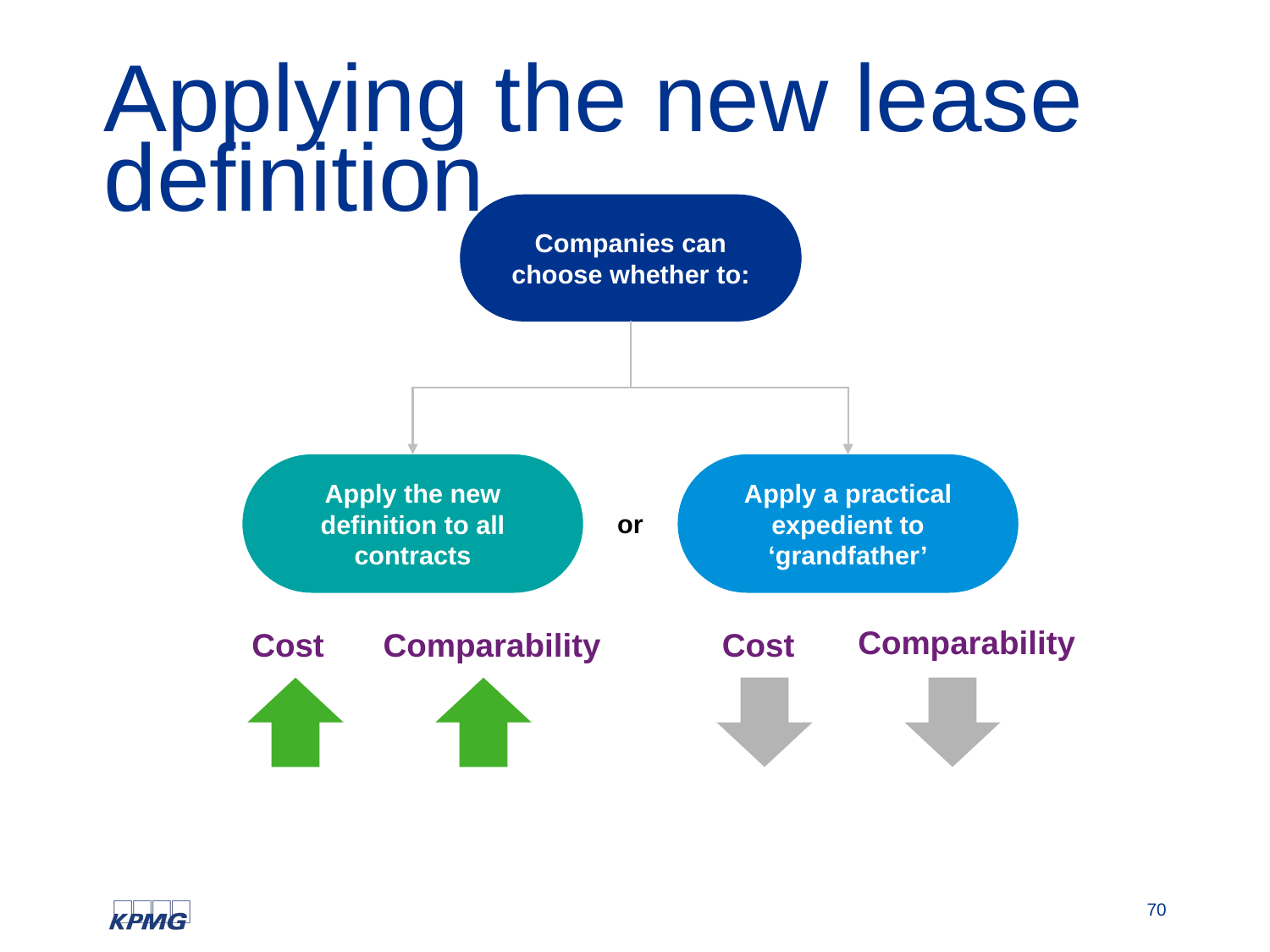

# Applying the new lease definition
Companies can choose whether to:
Apply the new definition to all contracts
Apply a practical expedient to ‘grandfather’
or
Comparability

Cost
Cost
Comparability